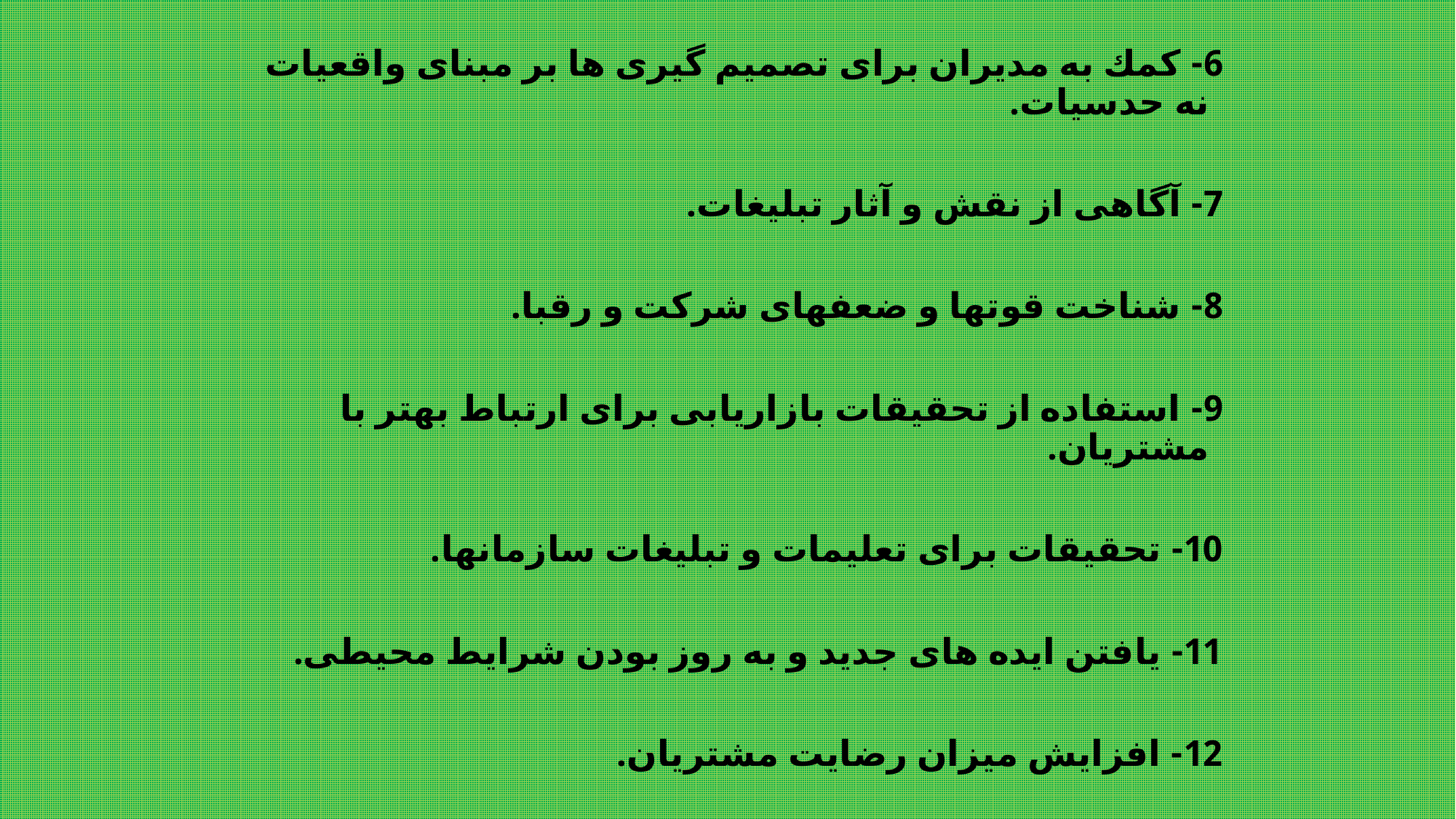

6- كمك به مديران برای تصميم گيری ها بر مبنای واقعيات نه حدسيات.

 7- آگاهی از نقش و آثار تبليغات.

 8- شناخت قوتها و ضعفهای شركت و رقبا.

 9- استفاده از تحقيقات بازاريابی برای ارتباط بهتر با مشتريان.

 10- تحقيقات برای تعليمات و تبليغات سازمانها.

 11- يافتن ايده های جديد و به روز بودن شرايط محيطی.

 12- افزايش ميزان رضايت مشتريان.